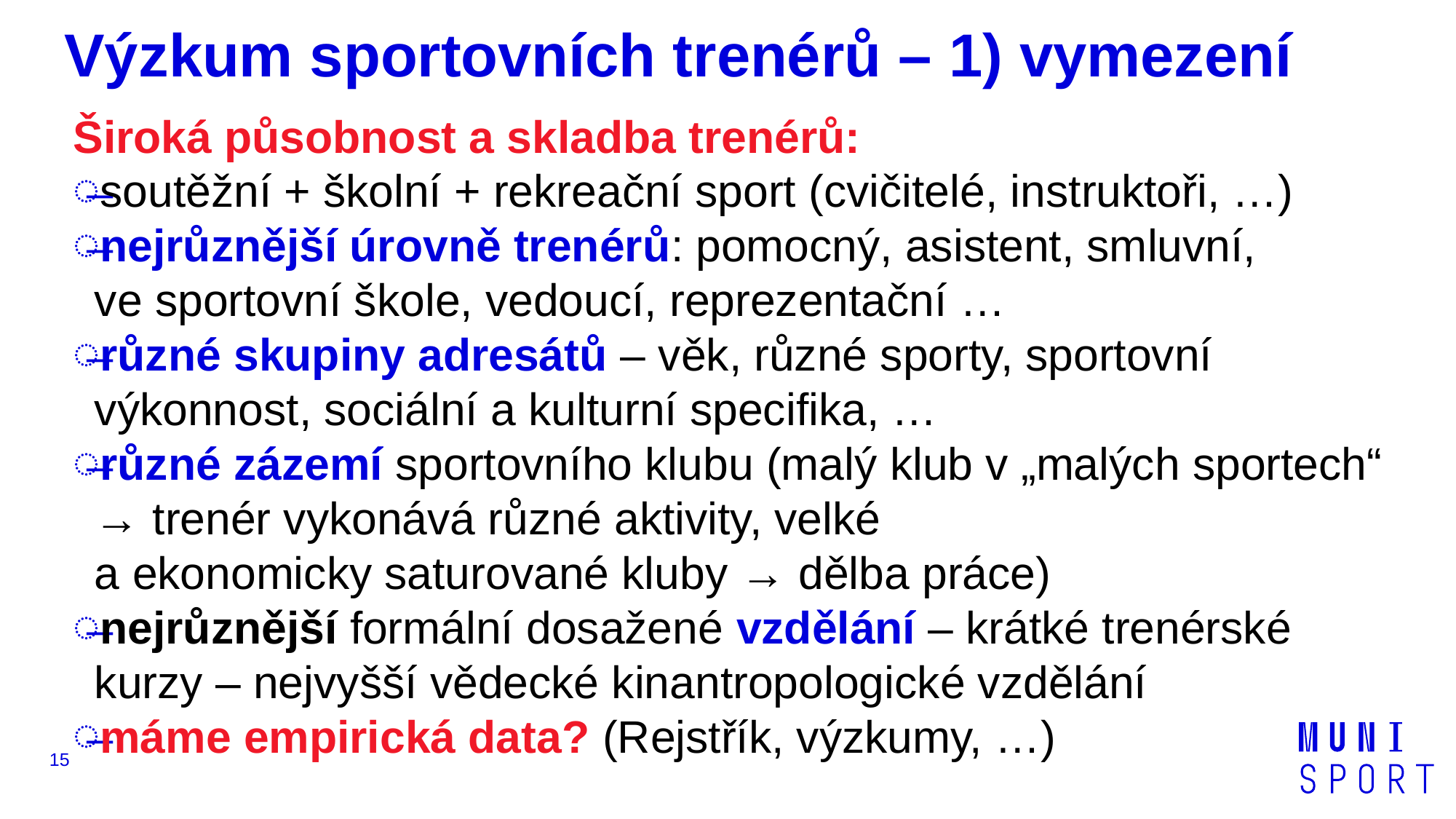

# Výzkum sportovních trenérů – 1) vymezení
Široká působnost a skladba trenérů:
soutěžní + školní + rekreační sport (cvičitelé, instruktoři, …)
nejrůznější úrovně trenérů: pomocný, asistent, smluvní,
ve sportovní škole, vedoucí, reprezentační …
různé skupiny adresátů – věk, různé sporty, sportovní výkonnost, sociální a kulturní specifika, …
různé zázemí sportovního klubu (malý klub v „malých sportech“ → trenér vykonává různé aktivity, velké
a ekonomicky saturované kluby → dělba práce)
nejrůznější formální dosažené vzdělání – krátké trenérské kurzy – nejvyšší vědecké kinantropologické vzdělání
máme empirická data? (Rejstřík, výzkumy, …)

15